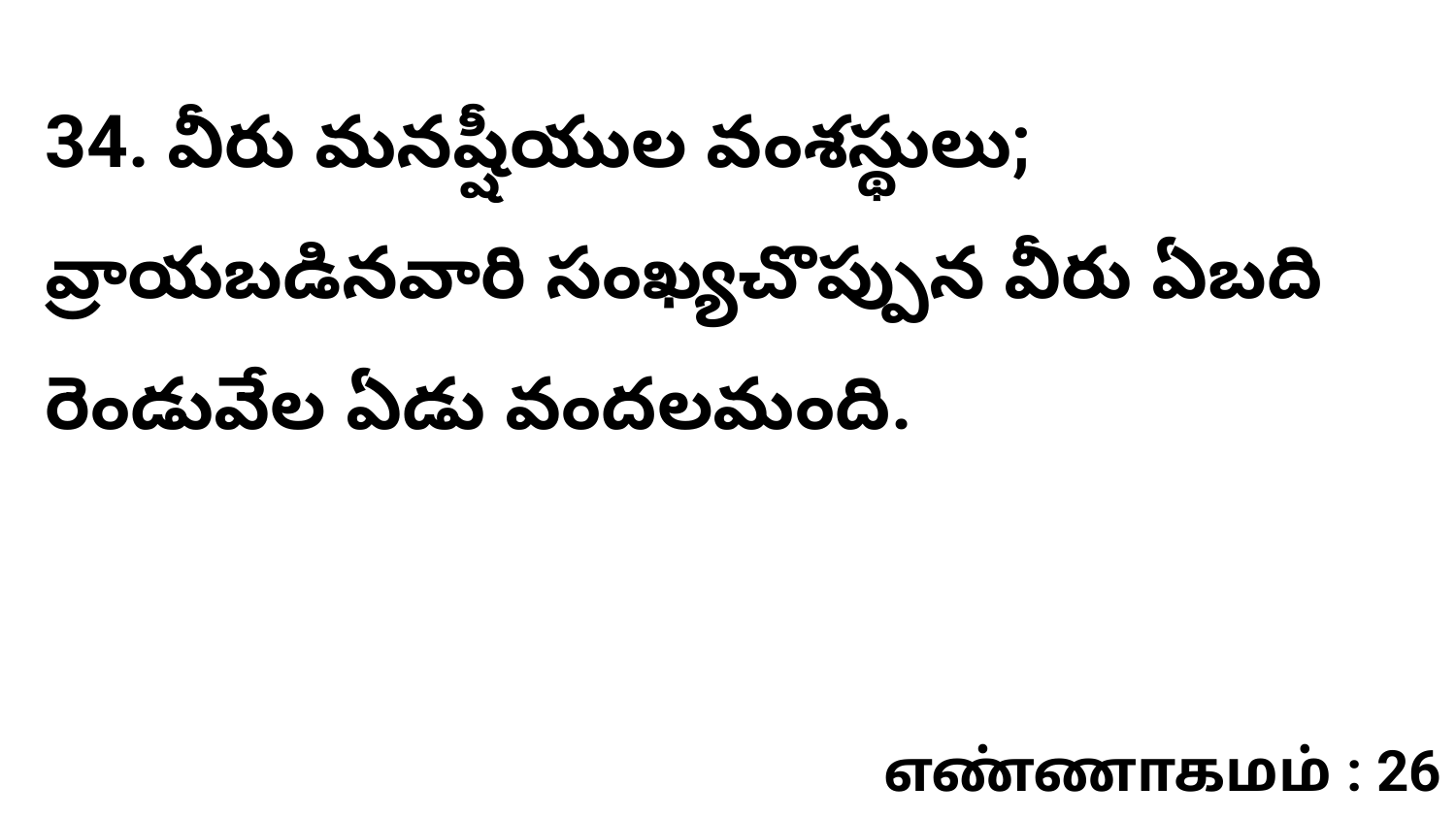

34. వీరు మనష్షీయుల వంశస్థులు; వ్రాయబడినవారి సంఖ్యచొప్పున వీరు ఏబది రెండువేల ఏడు వందలమంది.
எண்ணாகமம் : 26